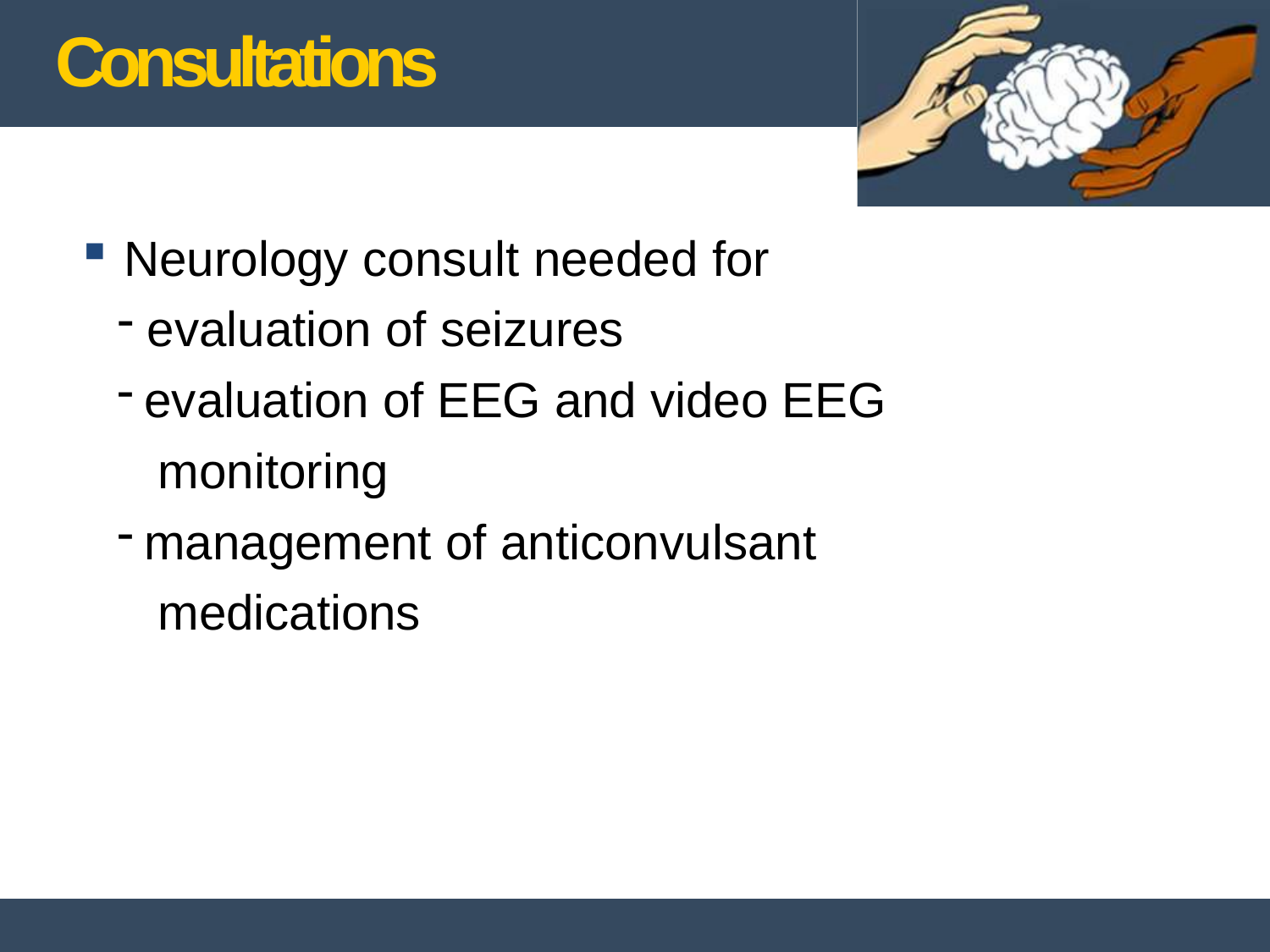

# Consultations
Neurology consult needed for
evaluation of seizures
evaluation of EEG and video EEG  monitoring
management of anticonvulsant  medications